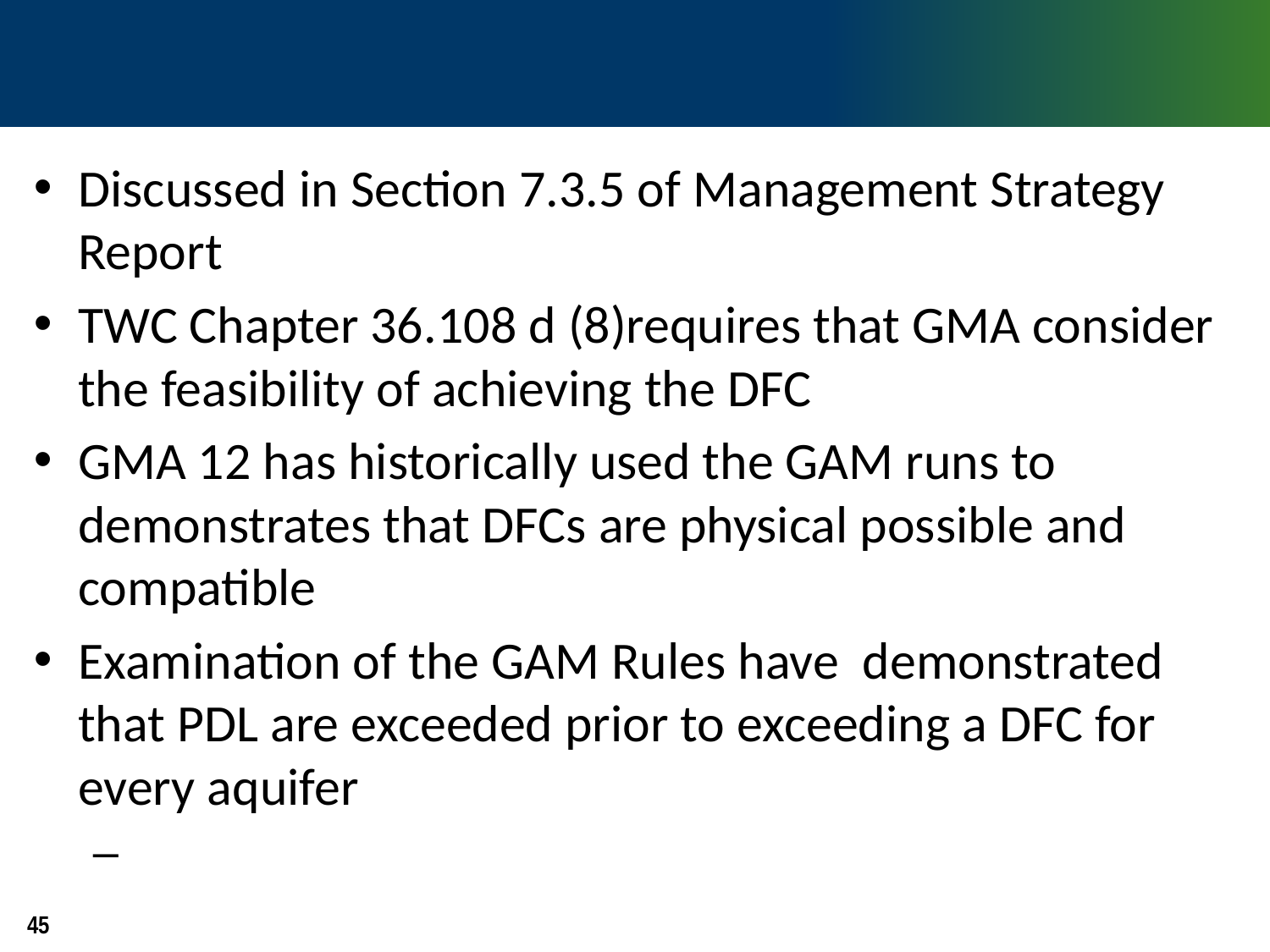

#
Discussed in Section 7.3.5 of Management Strategy Report
TWC Chapter 36.108 d (8)requires that GMA consider the feasibility of achieving the DFC
GMA 12 has historically used the GAM runs to demonstrates that DFCs are physical possible and compatible
Examination of the GAM Rules have  demonstrated that PDL are exceeded prior to exceeding a DFC for every aquifer